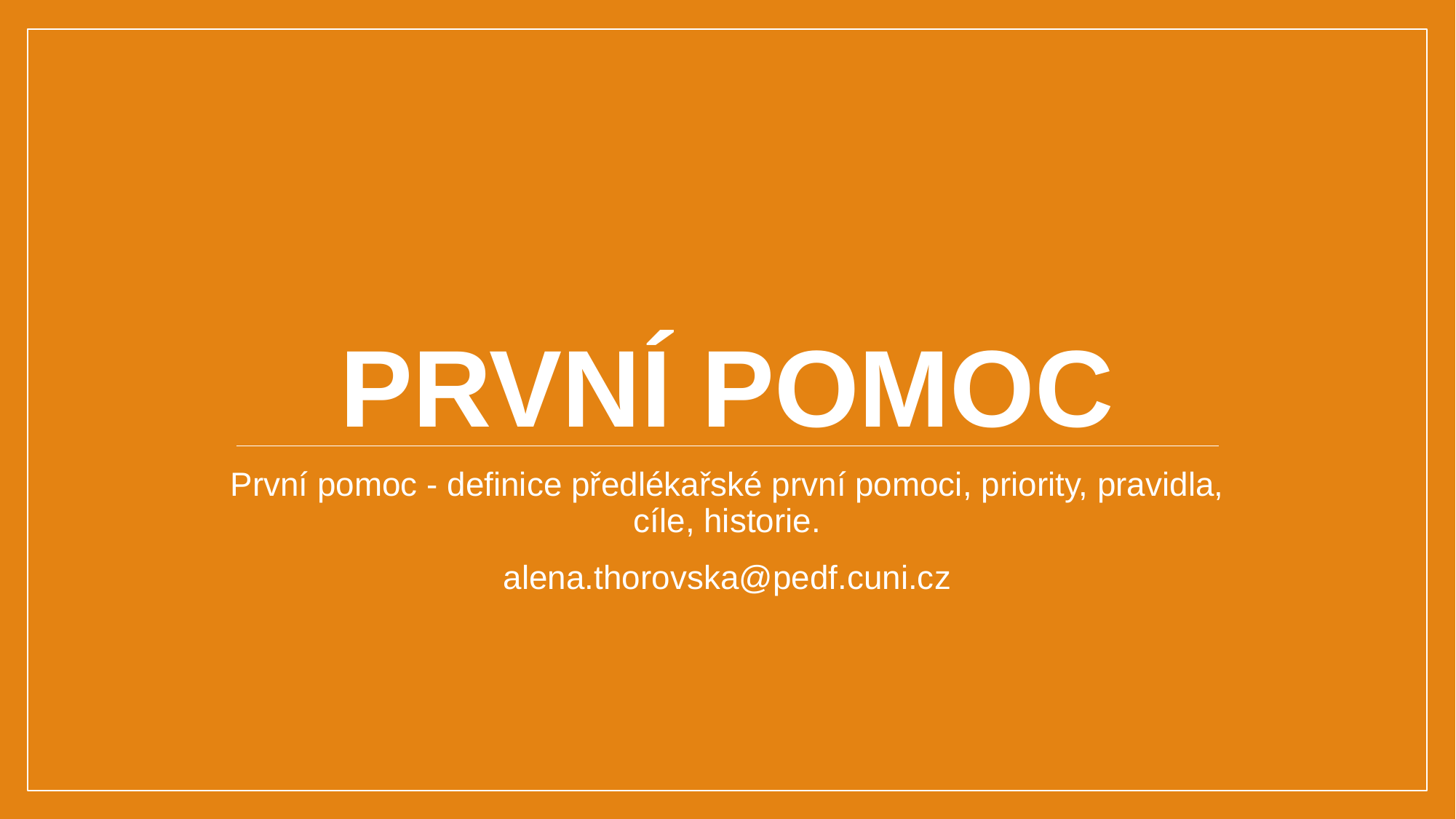

# První pomoc
První pomoc - definice předlékařské první pomoci, priority, pravidla, cíle, historie.
alena.thorovska@pedf.cuni.cz